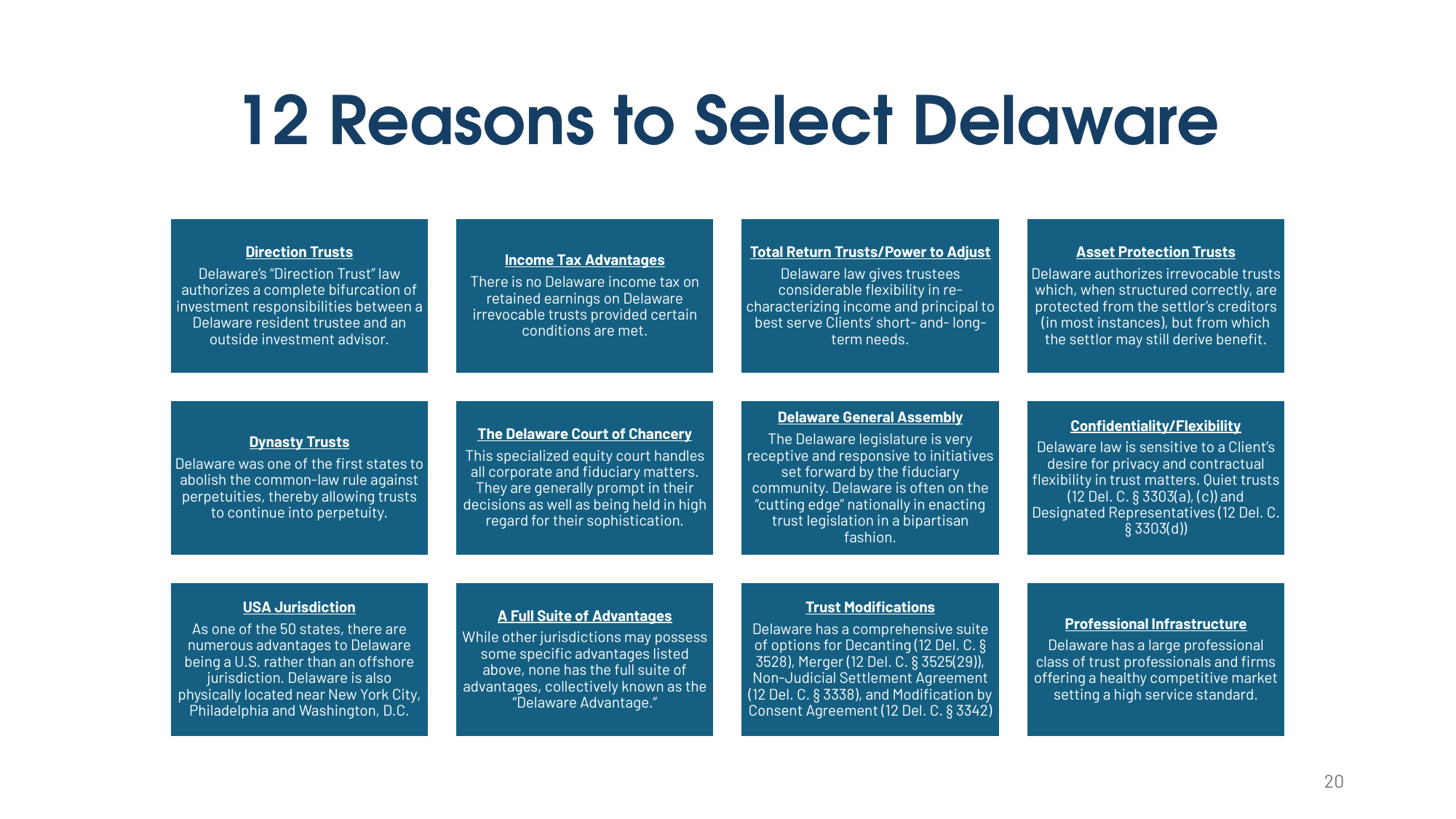

# 12 Reasons to Select Delaware
Direction Trusts
Delaware’s “Direction Trust” law authorizes a complete bifurcation of investment responsibilities between a Delaware resident trustee and an outside investment advisor.
Income Tax Advantages
There is no Delaware income tax on retained earnings on Delaware irrevocable trusts provided certain conditions are met.
Total Return Trusts/Power to Adjust
Delaware law gives trustees considerable flexibility in re-characterizing income and principal to best serve Clients’ short- and- long-term needs.
Asset Protection Trusts
Delaware authorizes irrevocable trusts which, when structured correctly, are protected from the settlor’s creditors (in most instances), but from which the settlor may still derive benefit.
Dynasty Trusts
Delaware was one of the first states to abolish the common-law rule against perpetuities, thereby allowing trusts to continue into perpetuity.
The Delaware Court of Chancery
This specialized equity court handles all corporate and fiduciary matters. They are generally prompt in their decisions as well as being held in high regard for their sophistication.
Delaware General Assembly
The Delaware legislature is very receptive and responsive to initiatives set forward by the fiduciary community. Delaware is often on the “cutting edge” nationally in enacting trust legislation in a bipartisan fashion.
Confidentiality/Flexibility
Delaware law is sensitive to a Client’s desire for privacy and contractual flexibility in trust matters. Quiet trusts (12 Del. C. § 3303(a), (c)) and Designated Representatives (12 Del. C. § 3303(d))
USA Jurisdiction
As one of the 50 states, there are numerous advantages to Delaware being a U.S. rather than an offshore jurisdiction. Delaware is also physically located near New York City, Philadelphia and Washington, D.C.
A Full Suite of Advantages
While other jurisdictions may possess some specific advantages listed above, none has the full suite of advantages, collectively known as the “Delaware Advantage.”
Trust Modifications
Delaware has a comprehensive suite of options for Decanting (12 Del. C. § 3528), Merger (12 Del. C. § 3525(29)), Non-Judicial Settlement Agreement (12 Del. C. § 3338), and Modification by Consent Agreement (12 Del. C. § 3342)
Professional Infrastructure
Delaware has a large professional class of trust professionals and firms offering a healthy competitive market setting a high service standard.
20